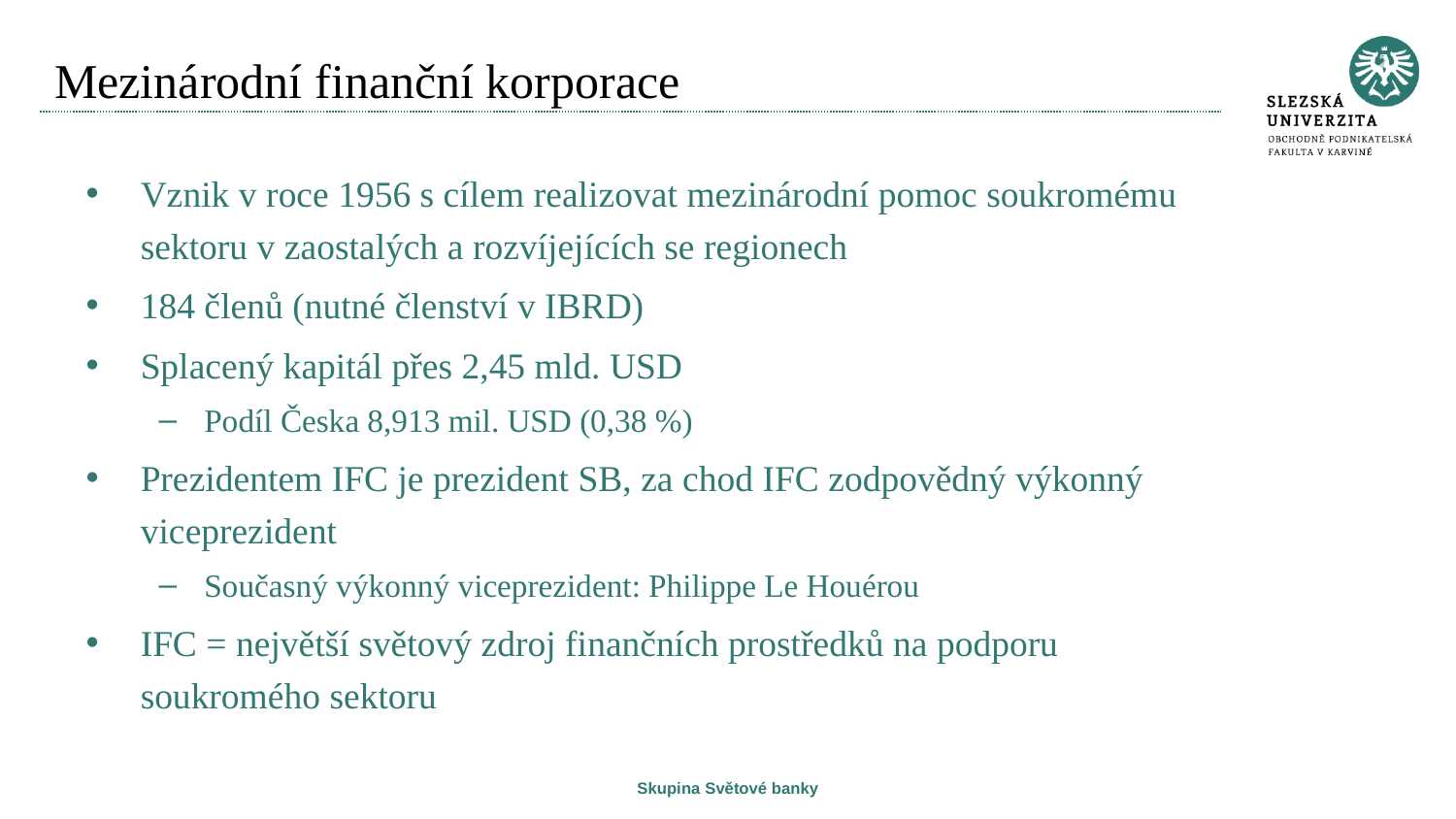

# Mezinárodní finanční korporace
Vznik v roce 1956 s cílem realizovat mezinárodní pomoc soukromému sektoru v zaostalých a rozvíjejících se regionech
184 členů (nutné členství v IBRD)
Splacený kapitál přes 2,45 mld. USD
Podíl Česka 8,913 mil. USD (0,38 %)
Prezidentem IFC je prezident SB, za chod IFC zodpovědný výkonný viceprezident
Současný výkonný viceprezident: Philippe Le Houérou
IFC = největší světový zdroj finančních prostředků na podporu soukromého sektoru